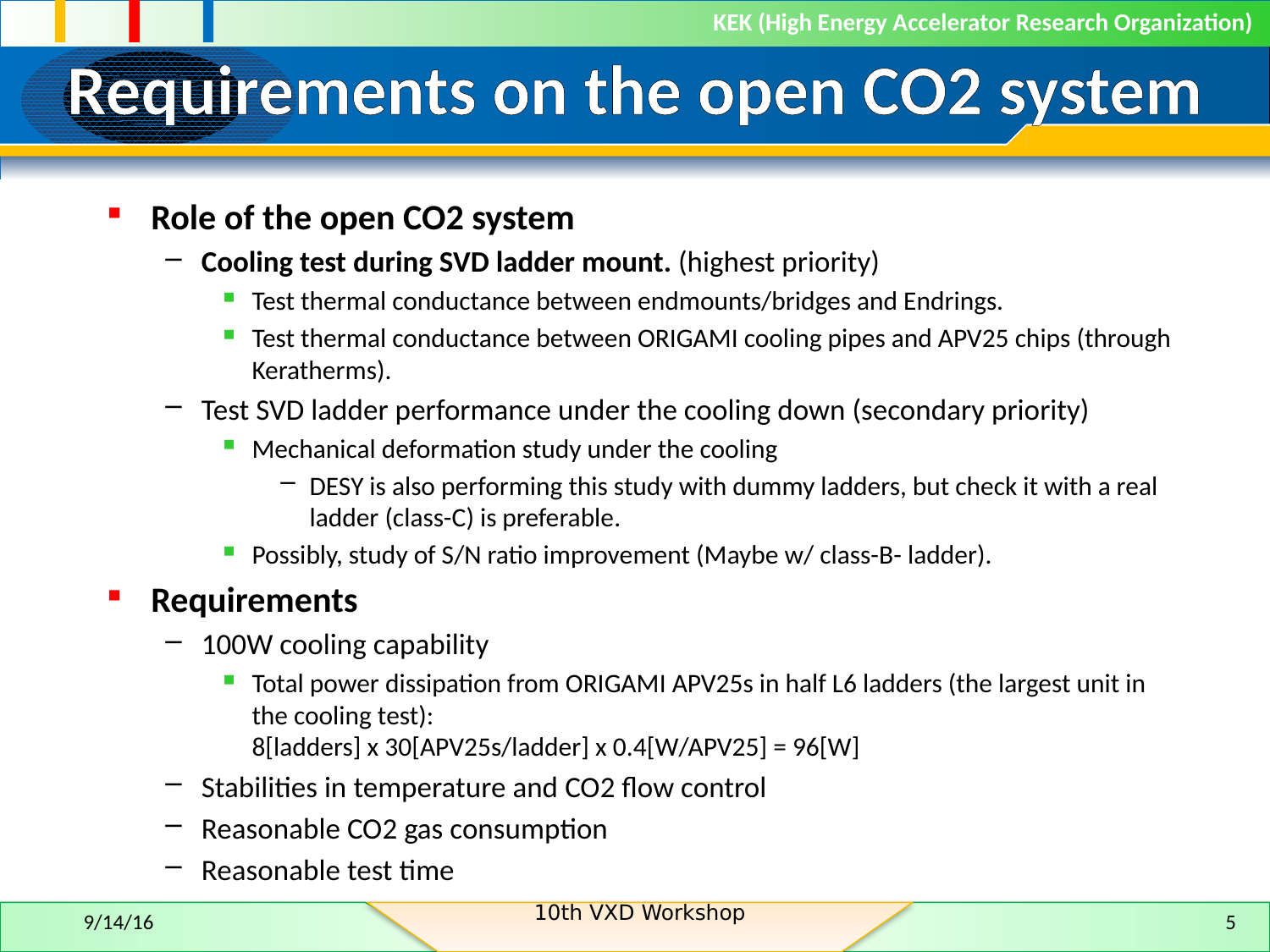

# Requirements on the open CO2 system
Role of the open CO2 system
Cooling test during SVD ladder mount. (highest priority)
Test thermal conductance between endmounts/bridges and Endrings.
Test thermal conductance between ORIGAMI cooling pipes and APV25 chips (through Keratherms).
Test SVD ladder performance under the cooling down (secondary priority)
Mechanical deformation study under the cooling
DESY is also performing this study with dummy ladders, but check it with a real ladder (class-C) is preferable.
Possibly, study of S/N ratio improvement (Maybe w/ class-B- ladder).
Requirements
100W cooling capability
Total power dissipation from ORIGAMI APV25s in half L6 ladders (the largest unit in the cooling test):
8[ladders] x 30[APV25s/ladder] x 0.4[W/APV25] = 96[W]
Stabilities in temperature and CO2 flow control
Reasonable CO2 gas consumption
Reasonable test time
10th VXD Workshop
9/14/16
5